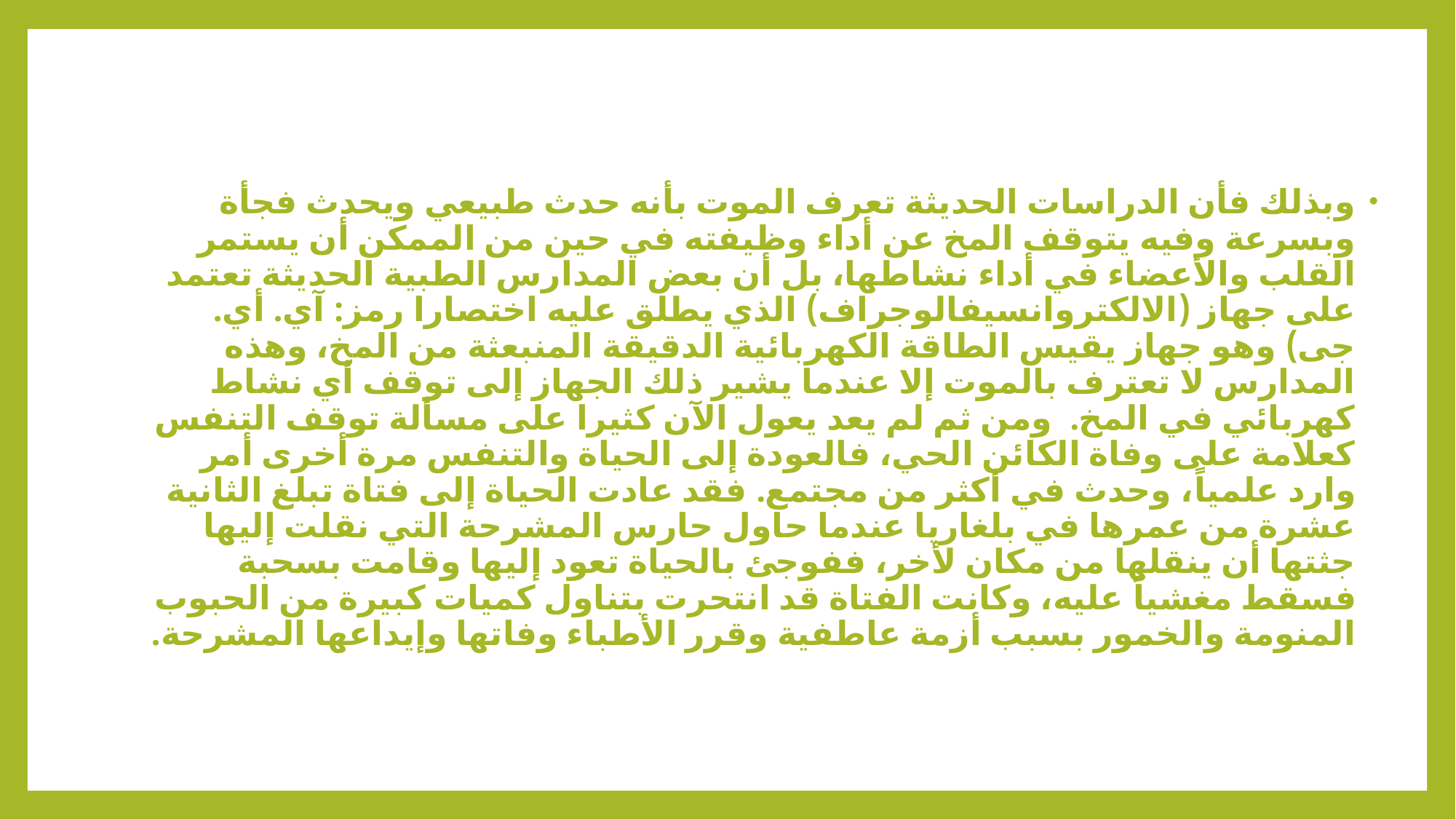

وبذلك فأن الدراسات الحديثة تعرف الموت بأنه حدث طبيعي ويحدث فجأة وبسرعة وفيه يتوقف المخ عن أداء وظيفته في حين من الممكن أن يستمر القلب والأعضاء في أداء نشاطها، بل أن بعض المدارس الطبية الحديثة تعتمد على جهاز (الالكتروانسيفالوجراف) الذي يطلق عليه اختصارا رمز: آي. أي. جى) وهو جهاز يقيس الطاقة الكهربائية الدقيقة المنبعثة من المخ، وهذه المدارس لا تعترف بالموت إلا عندما يشير ذلك الجهاز إلى توقف أي نشاط كهربائي في المخ.  ومن ثم لم يعد يعول الآن كثيرا على مسألة توقف التنفس كعلامة على وفاة الكائن الحي، فالعودة إلى الحياة والتنفس مرة أخرى أمر وارد علمياً، وحدث في أكثر من مجتمع. فقد عادت الحياة إلى فتاة تبلغ الثانية عشرة من عمرها في بلغاريا عندما حاول حارس المشرحة التي نقلت إليها جثتها أن ينقلها من مكان لأخر، ففوجئ بالحياة تعود إليها وقامت بسحبة فسقط مغشياً عليه، وكانت الفتاة قد انتحرت بتناول كميات كبيرة من الحبوب المنومة والخمور بسبب أزمة عاطفية وقرر الأطباء وفاتها وإيداعها المشرحة.